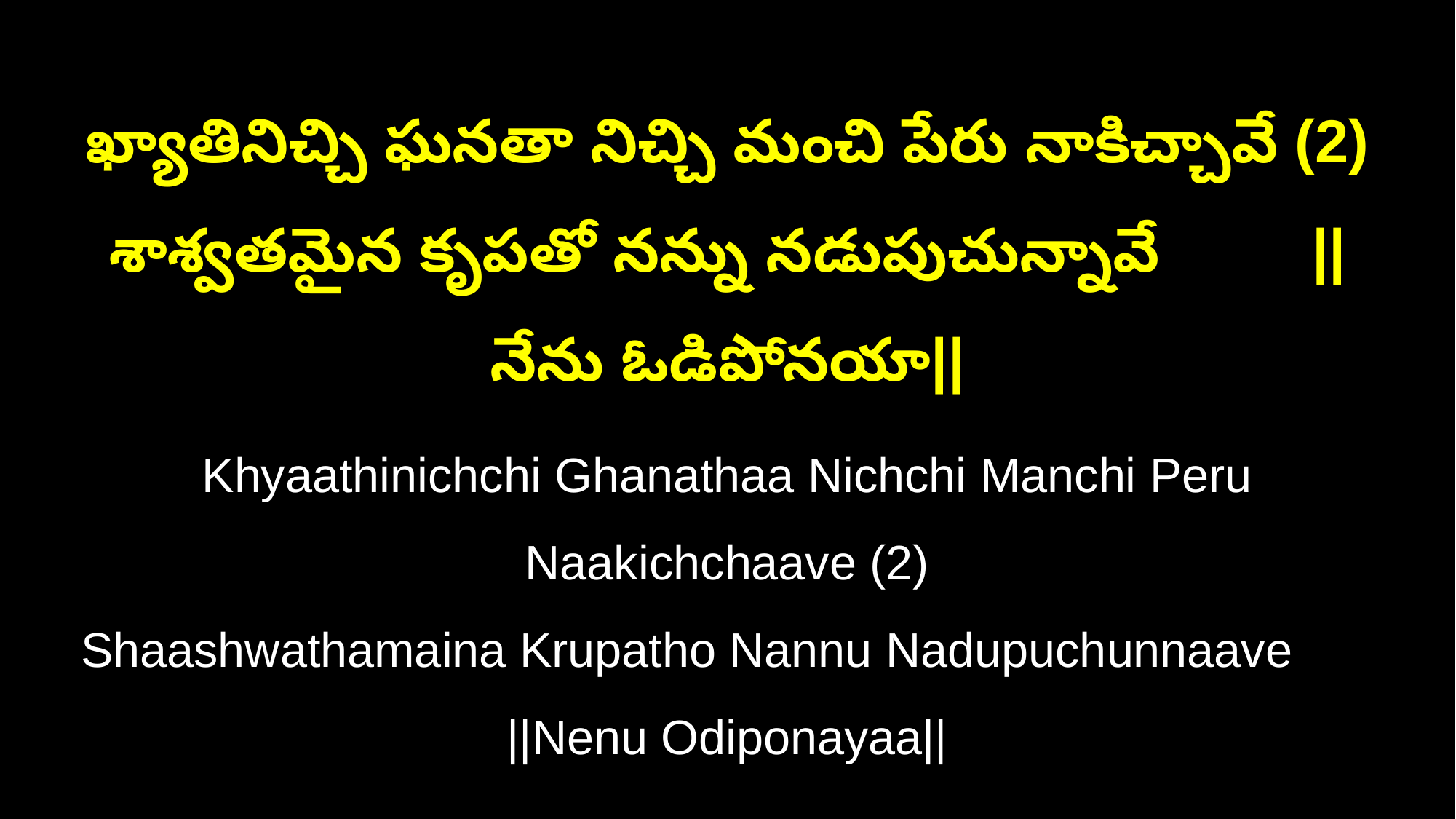

ఖ్యాతినిచ్చి ఘనతా నిచ్చి మంచి పేరు నాకిచ్చావే (2)
శాశ్వతమైన కృపతో నన్ను నడుపుచున్నావే         ||నేను ఓడిపోనయా||
Khyaathinichchi Ghanathaa Nichchi Manchi Peru Naakichchaave (2)
Shaashwathamaina Krupatho Nannu Nadupuchunnaave       ||Nenu Odiponayaa||